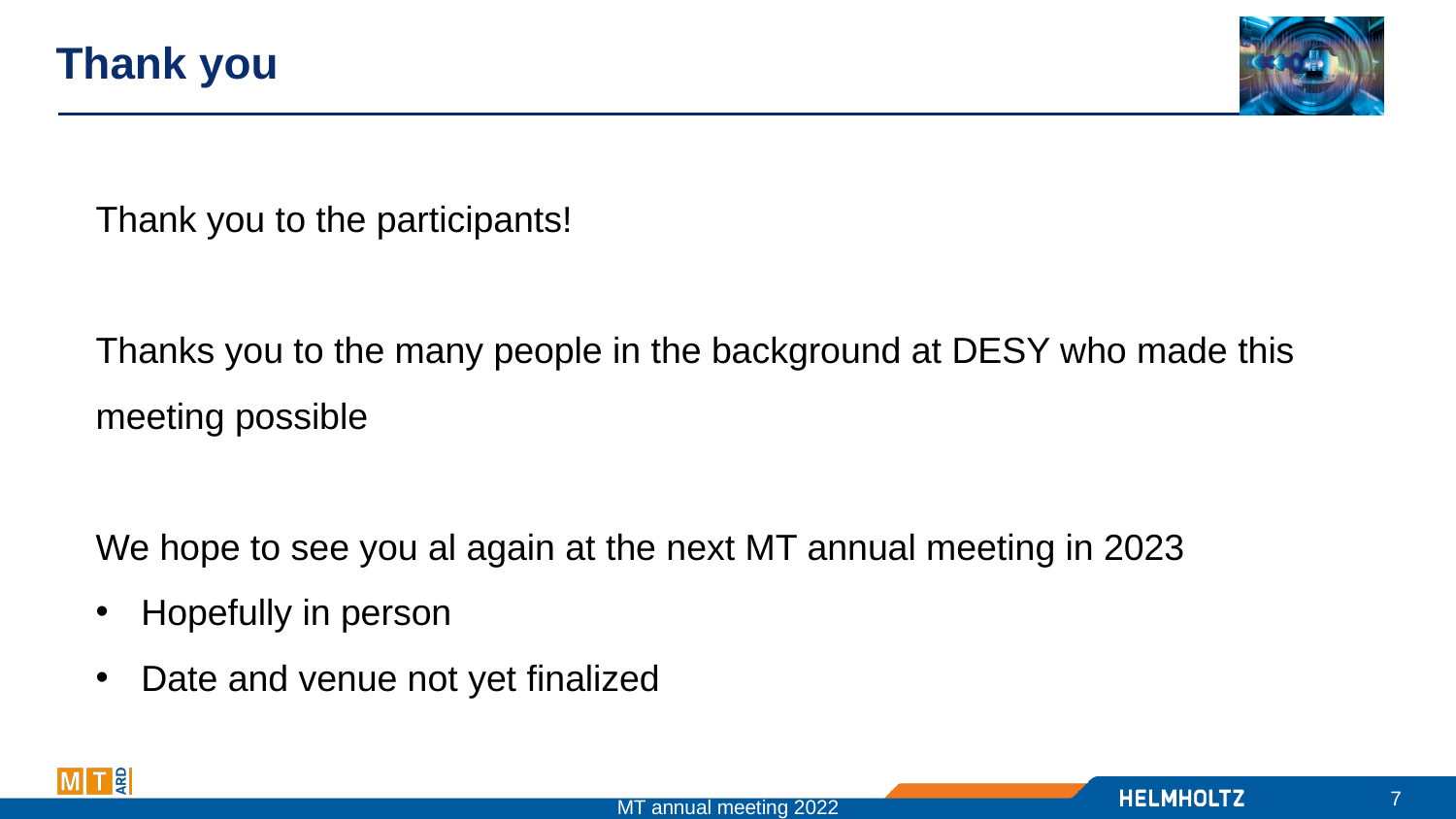

# Thank you
Thank you to the participants!

Thanks you to the many people in the background at DESY who made this
meeting possible

We hope to see you al again at the next MT annual meeting in 2023
Hopefully in person
Date and venue not yet finalized
7
MT annual meeting 2022